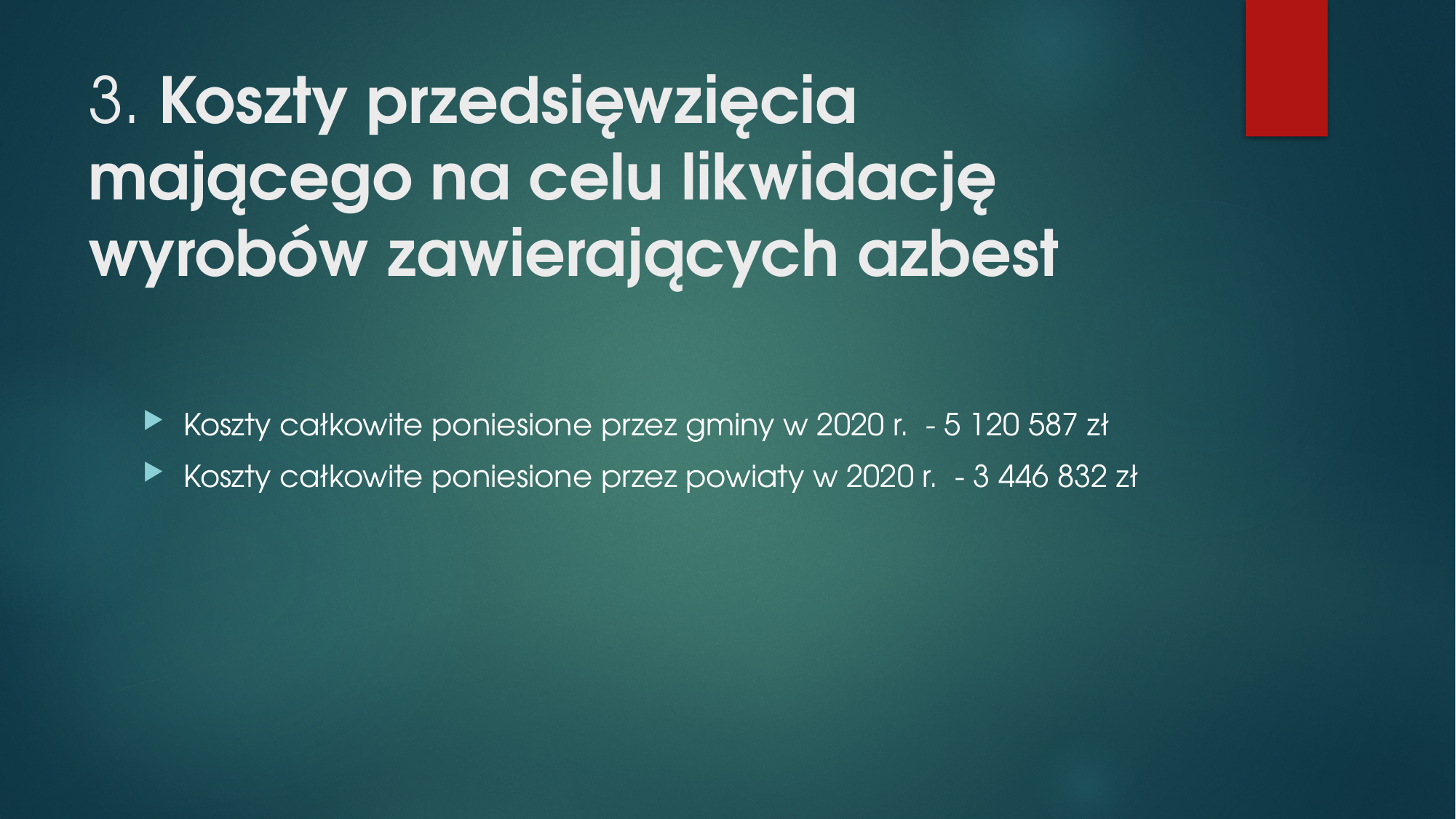

# 3. Koszty przedsięwzięcia mającego na celu likwidację wyrobów zawierających azbest

Koszty całkowite poniesione przez gminy w 2020 r.  - 5 120 587 zł
Koszty całkowite poniesione przez powiaty w 2020 r.  - 3 446 832 zł